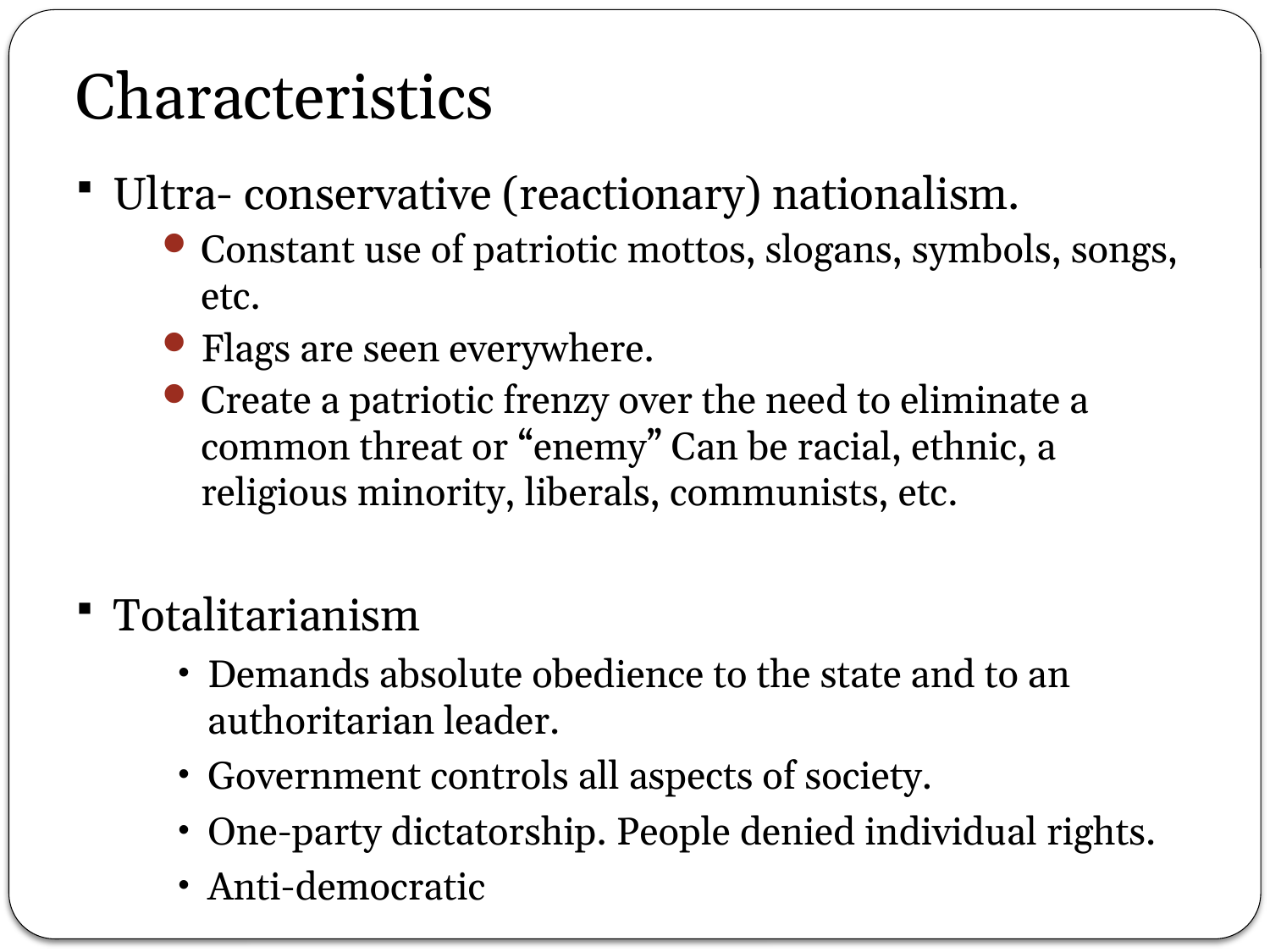

# Characteristics of Fascism
Ultra- conservative (reactionary) nationalism.
Constant use of patriotic mottos, slogans, symbols, songs, etc.
Flags are seen everywhere.
Create a patriotic frenzy over the need to eliminate a common threat or “enemy” Can be racial, ethnic, a religious minority, liberals, communists, etc.

Totalitarianism
Demands absolute obedience to the state and to an  authoritarian leader.
Government controls all aspects of society.
One-party dictatorship. People denied individual rights.
Anti-democratic